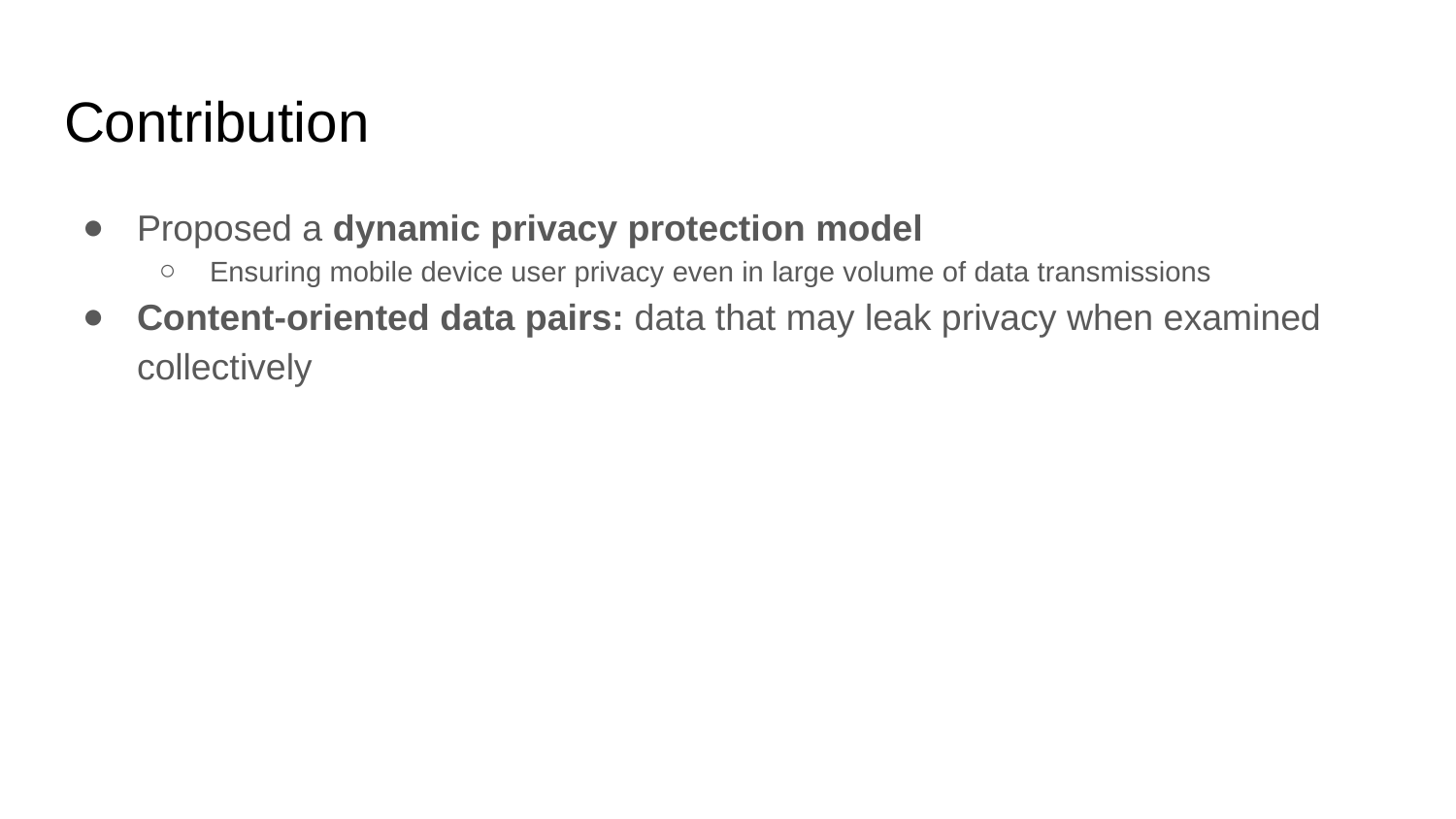

# Contribution
Proposed a dynamic privacy protection model
Ensuring mobile device user privacy even in large volume of data transmissions
Content-oriented data pairs: data that may leak privacy when examined collectively